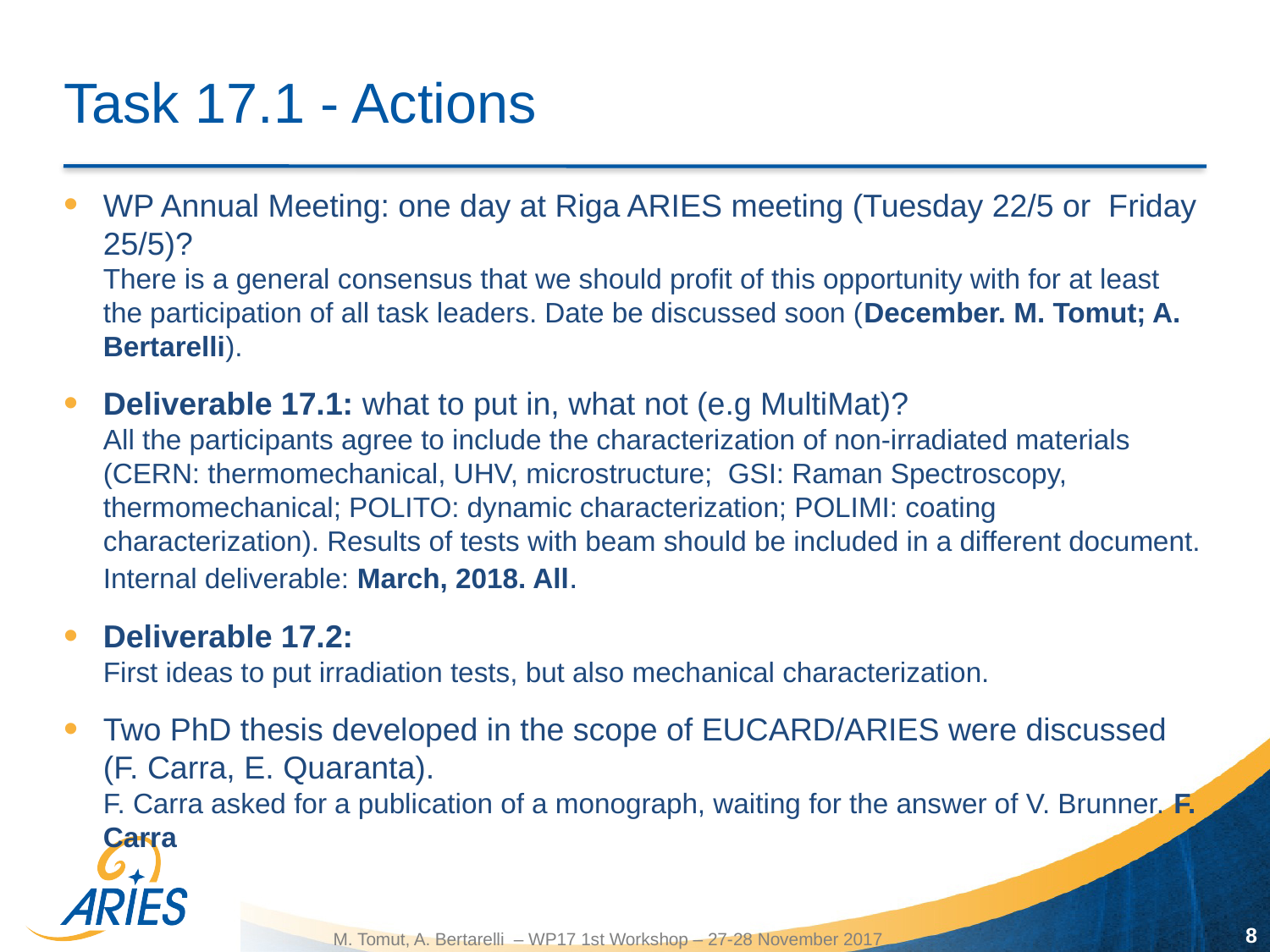

# Task 17.1 - Actions
WP Annual Meeting: one day at Riga ARIES meeting (Tuesday 22/5 or  Friday 25/5)?
There is a general consensus that we should profit of this opportunity with for at least the participation of all task leaders. Date be discussed soon (December. M. Tomut; A. Bertarelli).
Deliverable 17.1: what to put in, what not (e.g MultiMat)?
All the participants agree to include the characterization of non-irradiated materials (CERN: thermomechanical, UHV, microstructure;  GSI: Raman Spectroscopy, thermomechanical; POLITO: dynamic characterization; POLIMI: coating characterization). Results of tests with beam should be included in a different document.
Internal deliverable: March, 2018. All.
Deliverable 17.2:
First ideas to put irradiation tests, but also mechanical characterization.
Two PhD thesis developed in the scope of EUCARD/ARIES were discussed (F. Carra, E. Quaranta).
F. Carra asked for a publication of a monograph, waiting for the answer of V. Brunner. F. Carra
8
M. Tomut, A. Bertarelli  – WP17 1st Workshop – 27-28 November 2017